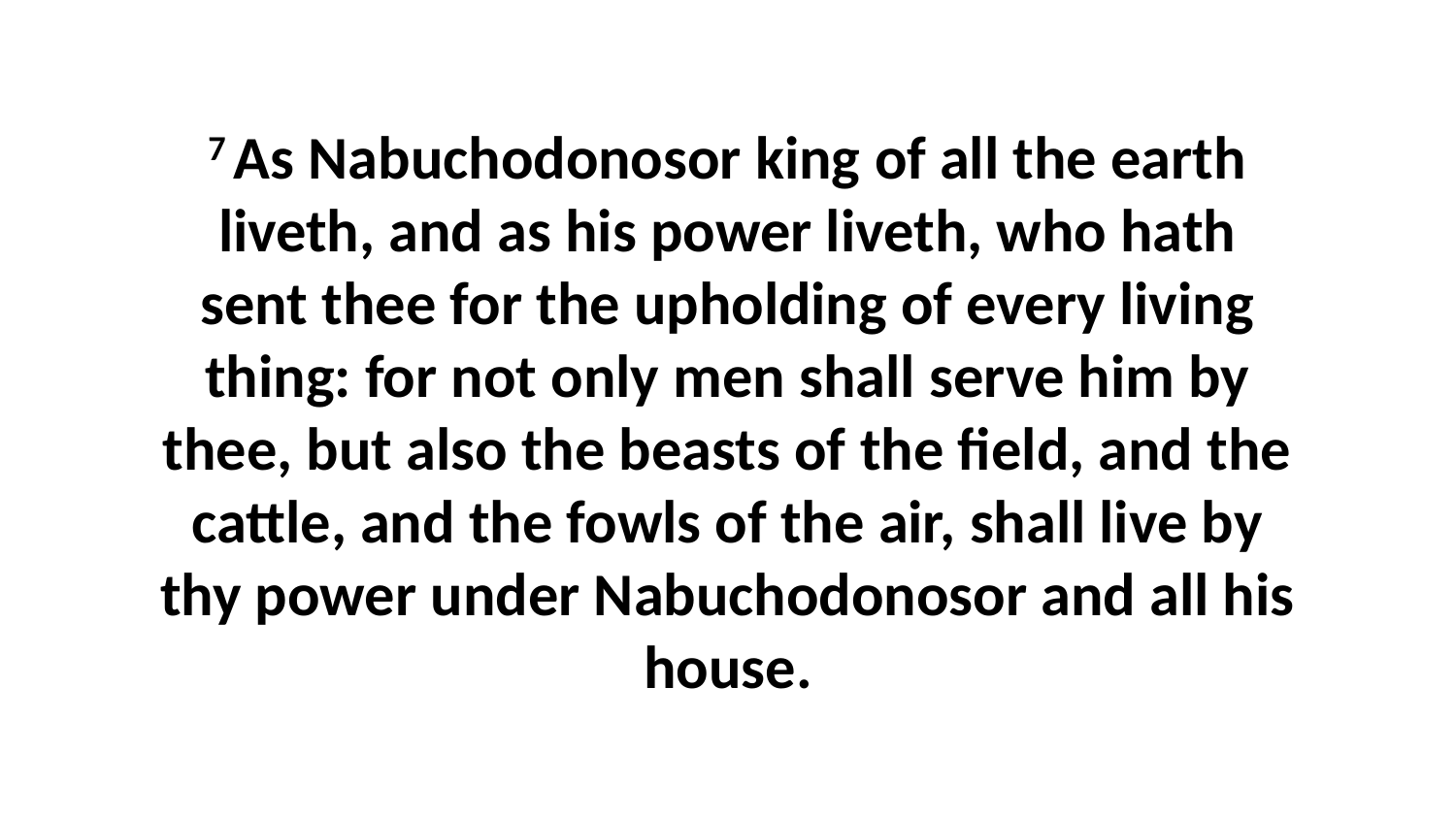

7 As Nabuchodonosor king of all the earth liveth, and as his power liveth, who hath sent thee for the upholding of every living thing: for not only men shall serve him by thee, but also the beasts of the field, and the cattle, and the fowls of the air, shall live by thy power under Nabuchodonosor and all his house.